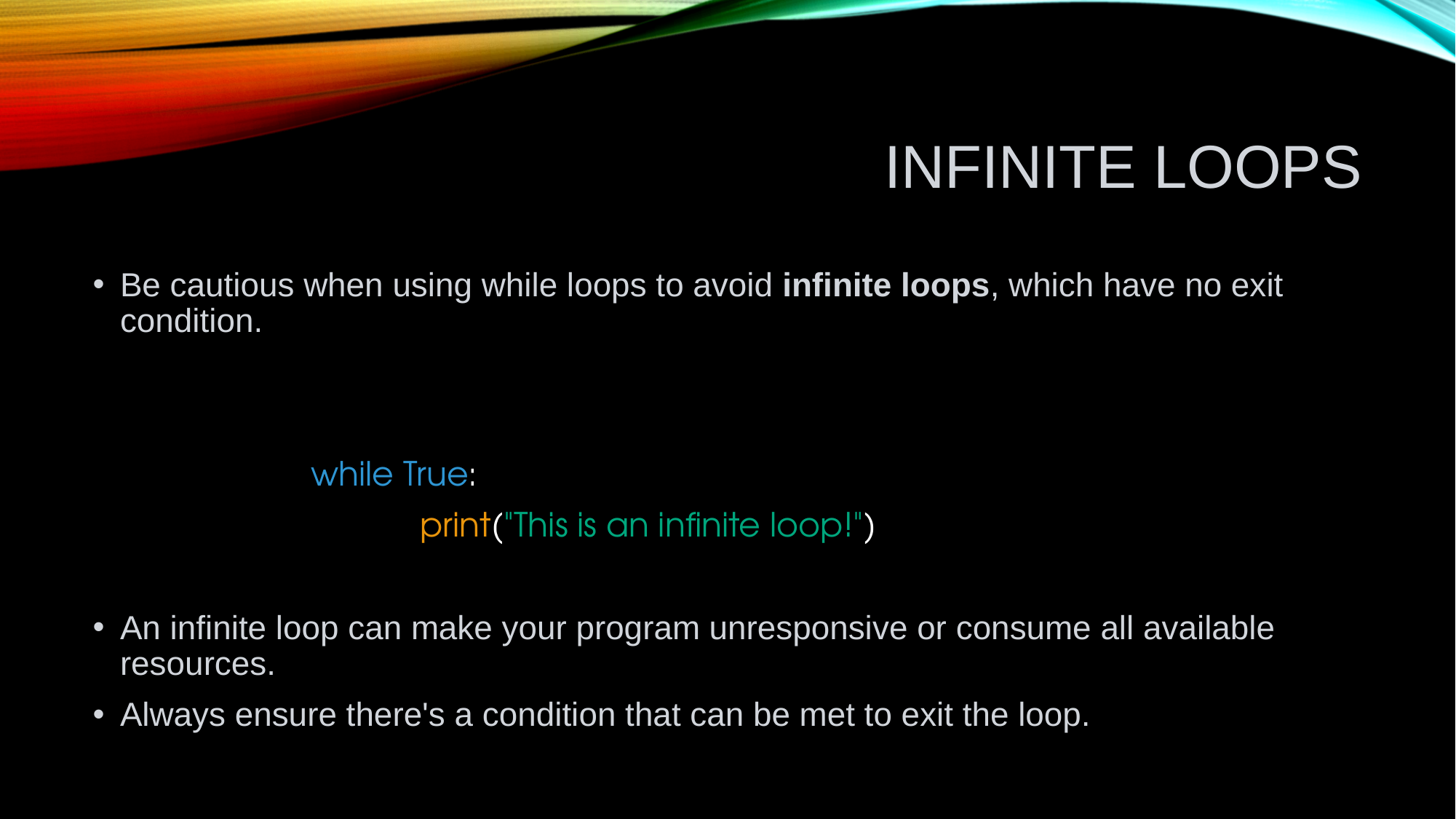

# Infinite Loops
Be cautious when using while loops to avoid infinite loops, which have no exit condition.

		while True:
			print("This is an infinite loop!")

An infinite loop can make your program unresponsive or consume all available resources.
Always ensure there's a condition that can be met to exit the loop.